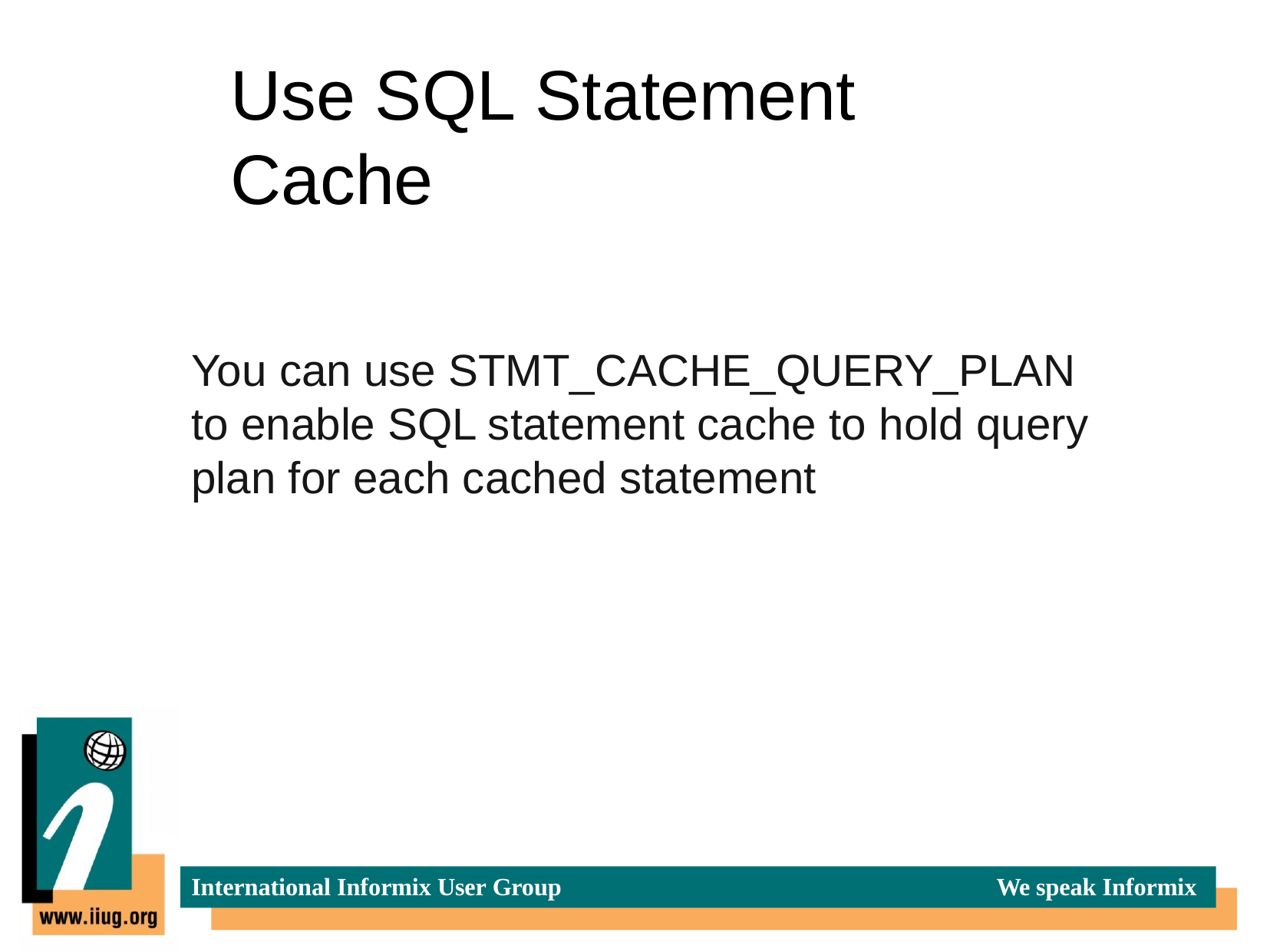

# Use SQL Statement Cache
You can use STMT_CACHE_QUERY_PLAN to enable SQL statement cache to hold query plan for each cached statement
International Informix User Group
We speak Informix